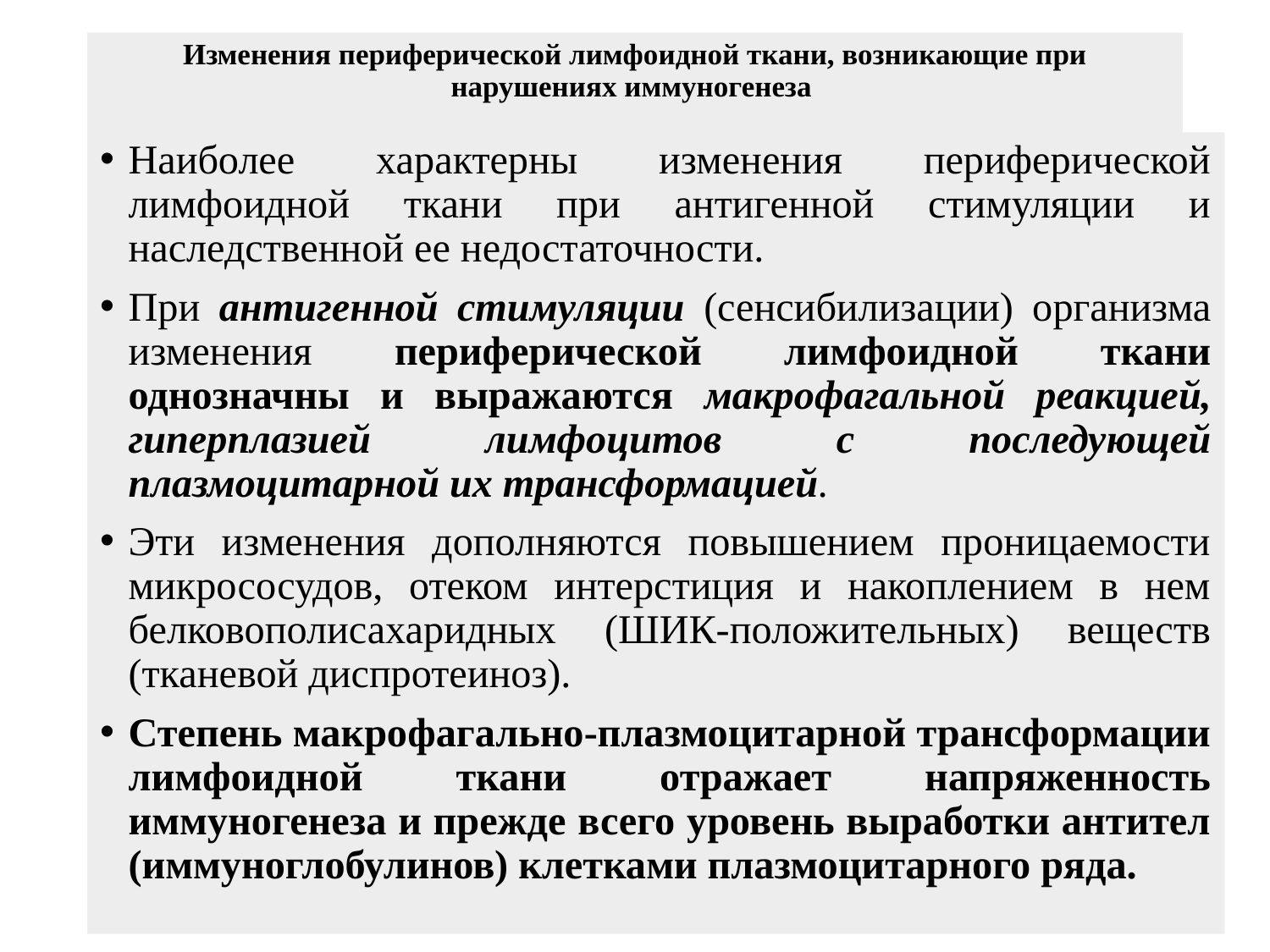

# Изменения периферической лимфоидной ткани, возникающие при нарушениях иммуногенеза
Наиболее характерны изменения периферической лимфоидной ткани при антигенной стимуляции и наследственной ее недостаточности.
При антигенной стимуляции (сенсибилизации) организма изменения периферической лимфоидной ткани однозначны и выражаются макрофагальной реакцией, гиперплазией лимфоцитов с последующей плазмоцитарной их трансформацией.
Эти изменения дополняются повышением проницаемости микрососудов, отеком интерстиция и накоплением в нем белковополисахаридных (ШИК-положительных) веществ (тканевой диспротеиноз).
Степень макрофагально-плазмоцитарной трансформации лимфоидной ткани отражает напряженность иммуногенеза и прежде всего уровень выработки антител (иммуноглобулинов) клетками плазмоцитарного ряда.